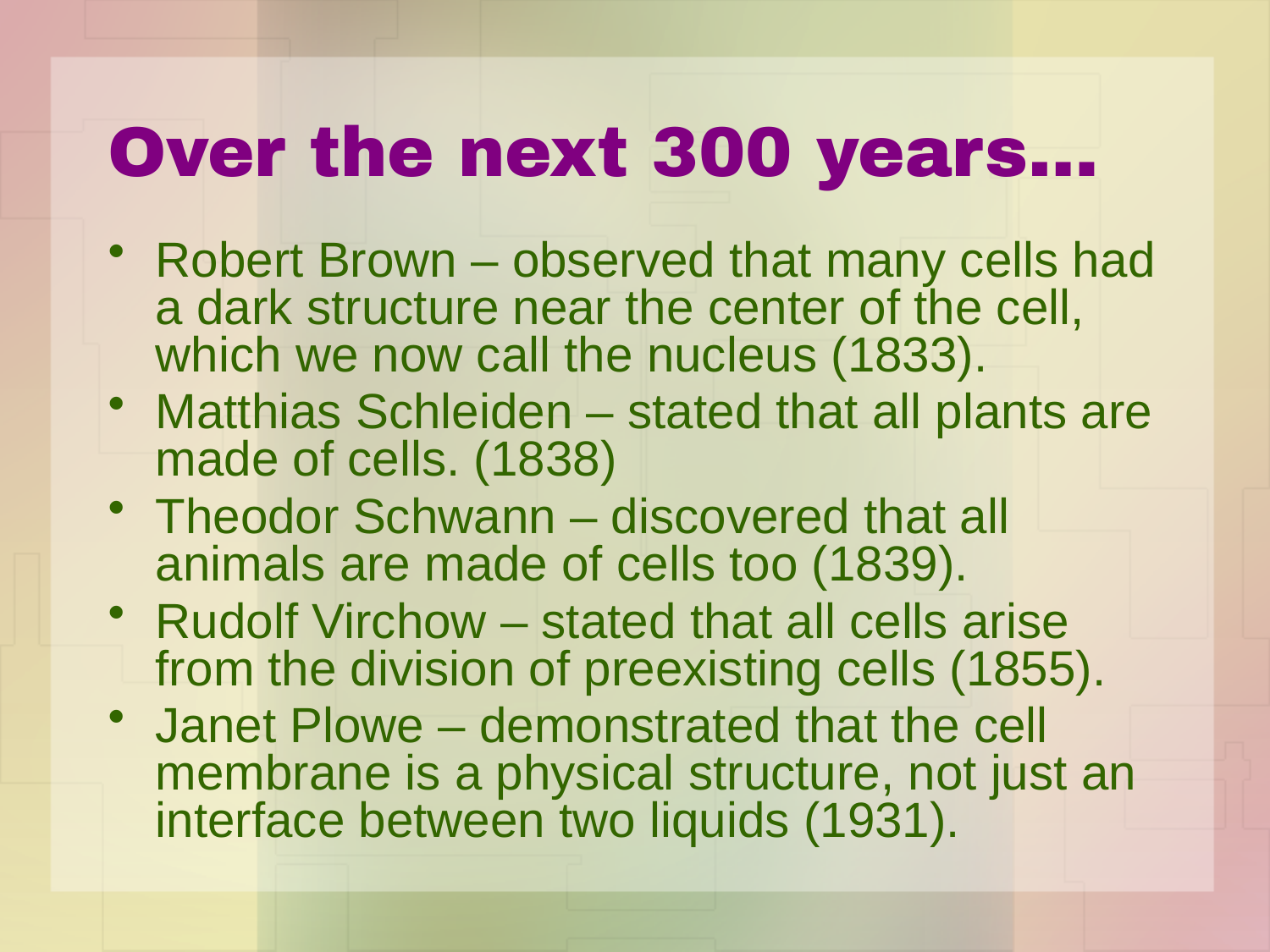

# Over the next 300 years…
Robert Brown – observed that many cells had a dark structure near the center of the cell, which we now call the nucleus (1833).
Matthias Schleiden – stated that all plants are made of cells. (1838)
Theodor Schwann – discovered that all animals are made of cells too (1839).
Rudolf Virchow – stated that all cells arise from the division of preexisting cells (1855).
Janet Plowe – demonstrated that the cell membrane is a physical structure, not just an interface between two liquids (1931).